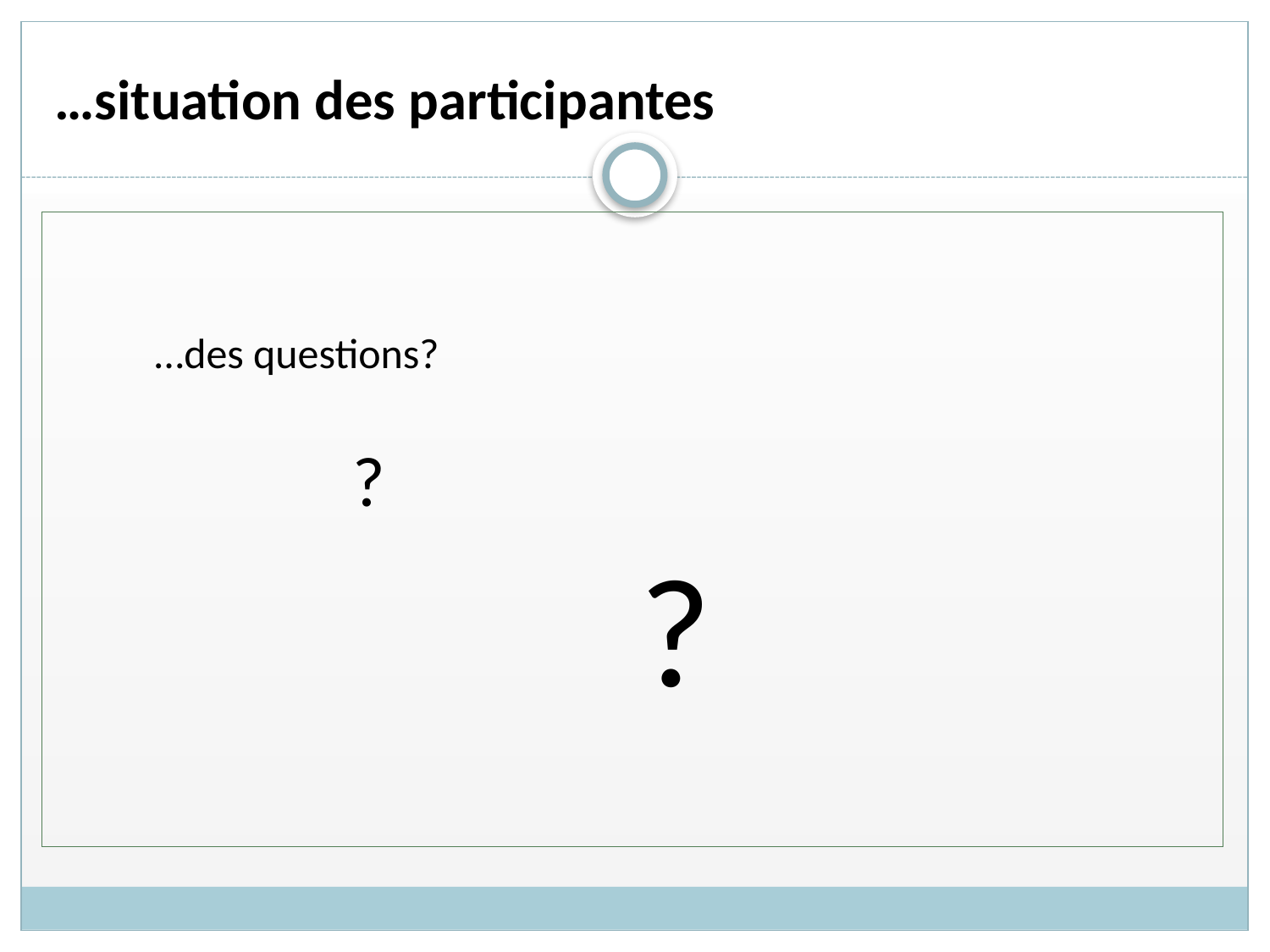

# …situation des participantes

…des questions?

?
?